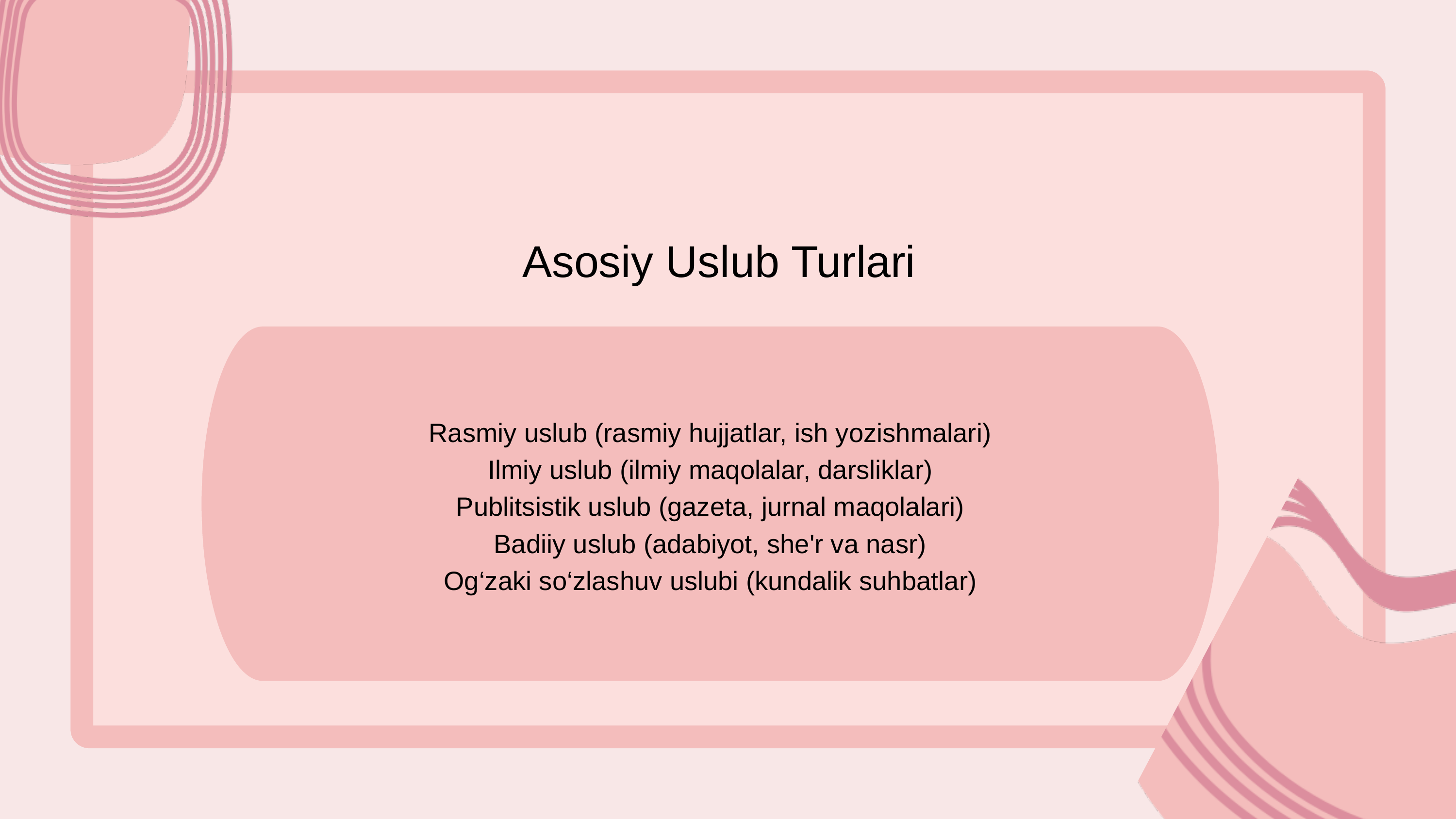

Asosiy Uslub Turlari

Rasmiy uslub (rasmiy hujjatlar, ish yozishmalari)
Ilmiy uslub (ilmiy maqolalar, darsliklar)
Publitsistik uslub (gazeta, jurnal maqolalari)
Badiiy uslub (adabiyot, she'r va nasr)
Og‘zaki so‘zlashuv uslubi (kundalik suhbatlar)